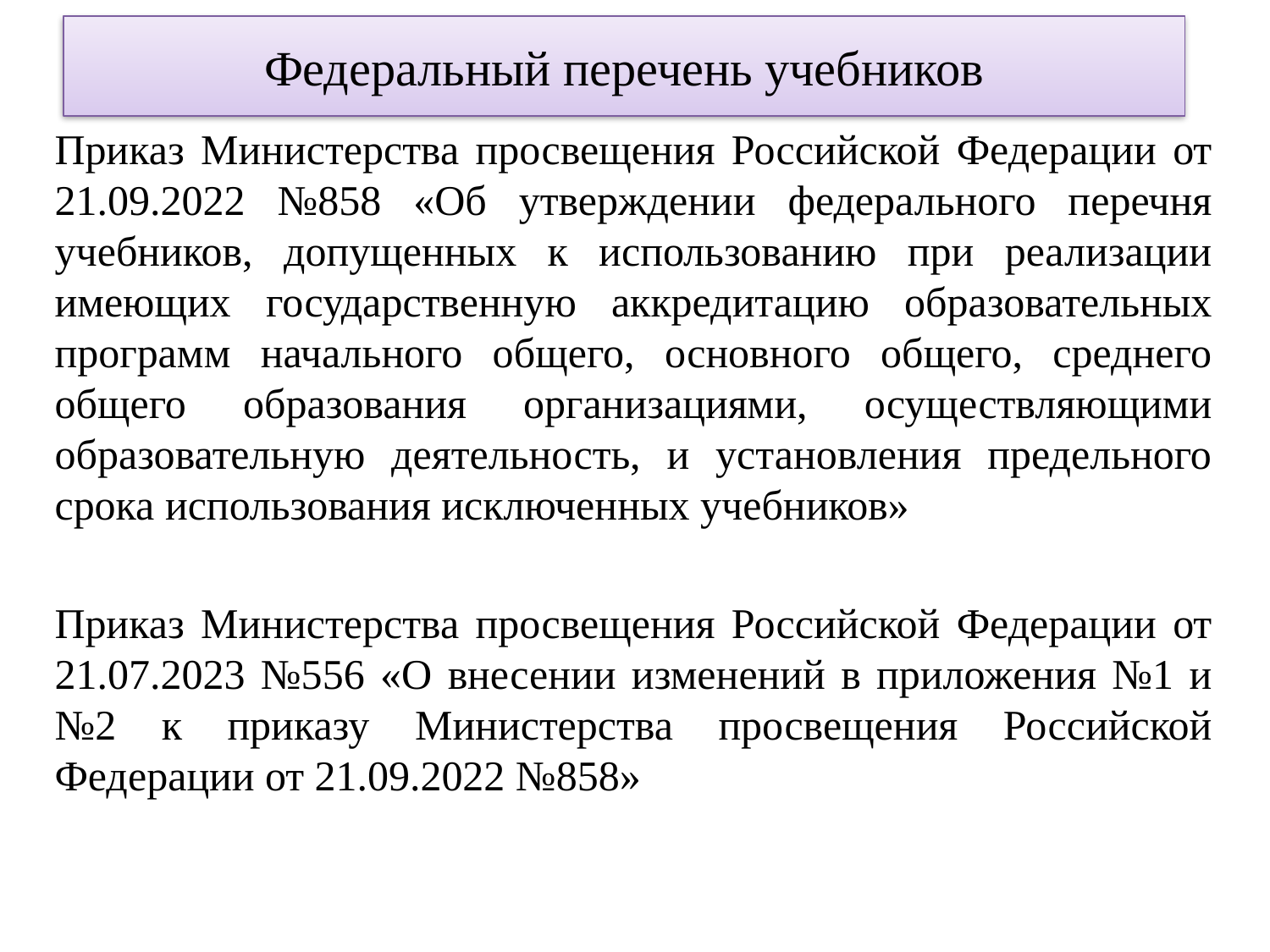

# Федеральный перечень учебников
Приказ Министерства просвещения Российской Федерации от 21.09.2022 №858 «Об утверждении федерального перечня учебников, допущенных к использованию при реализации имеющих государственную аккредитацию образовательных программ начального общего, основного общего, среднего общего образования организациями, осуществляющими образовательную деятельность, и установления предельного срока использования исключенных учебников»

Приказ Министерства просвещения Российской Федерации от 21.07.2023 №556 «О внесении изменений в приложения №1 и №2 к приказу Министерства просвещения Российской Федерации от 21.09.2022 №858»